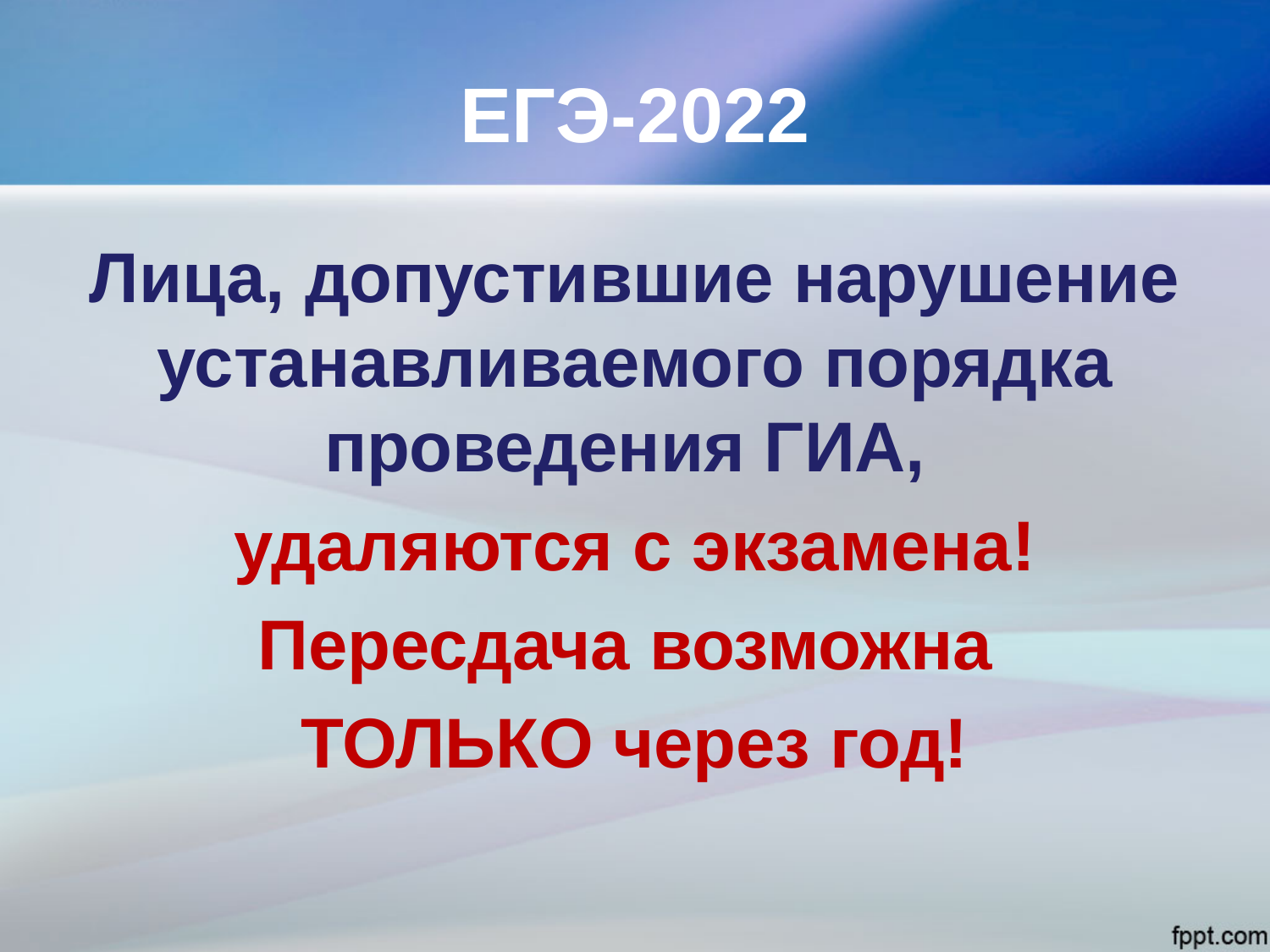

# ЕГЭ-2022
Лица, допустившие нарушение устанавливаемого порядка проведения ГИА,
удаляются с экзамена!
Пересдача возможна
ТОЛЬКО через год!